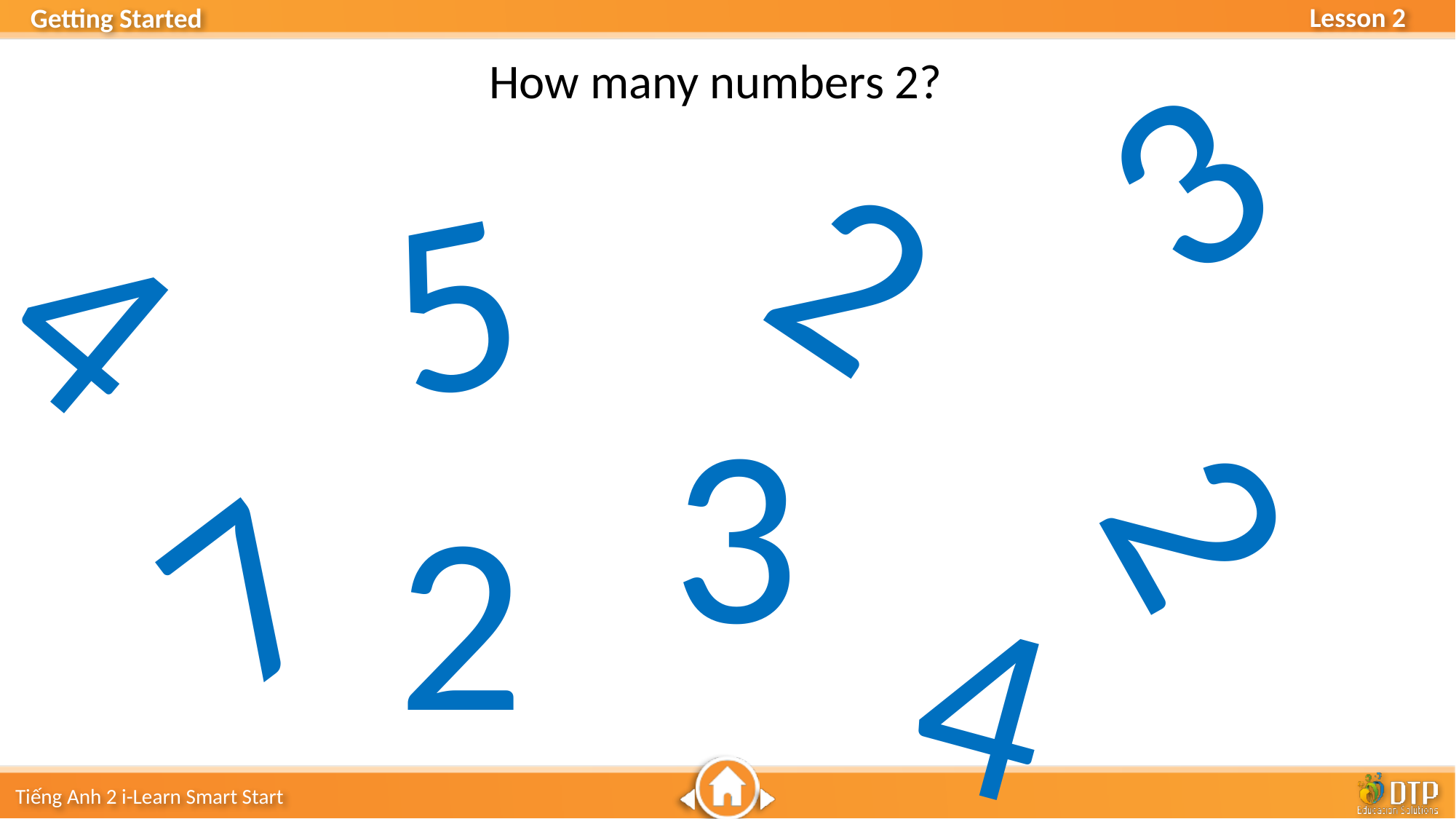

3
How many numbers 2?
5
2
4
3
2
7
2
4